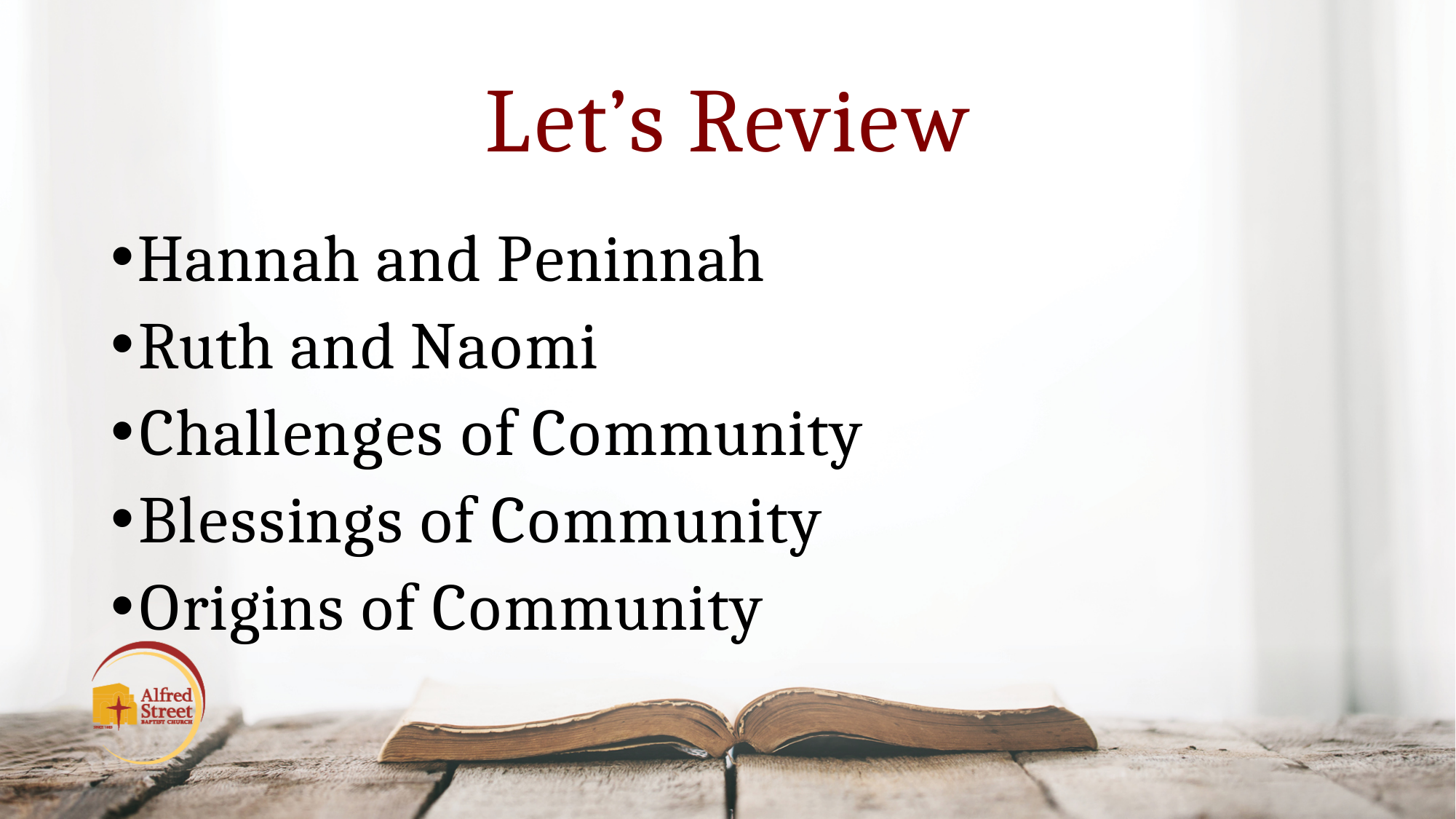

# Let’s Review
Hannah and Peninnah
Ruth and Naomi
Challenges of Community
Blessings of Community
Origins of Community